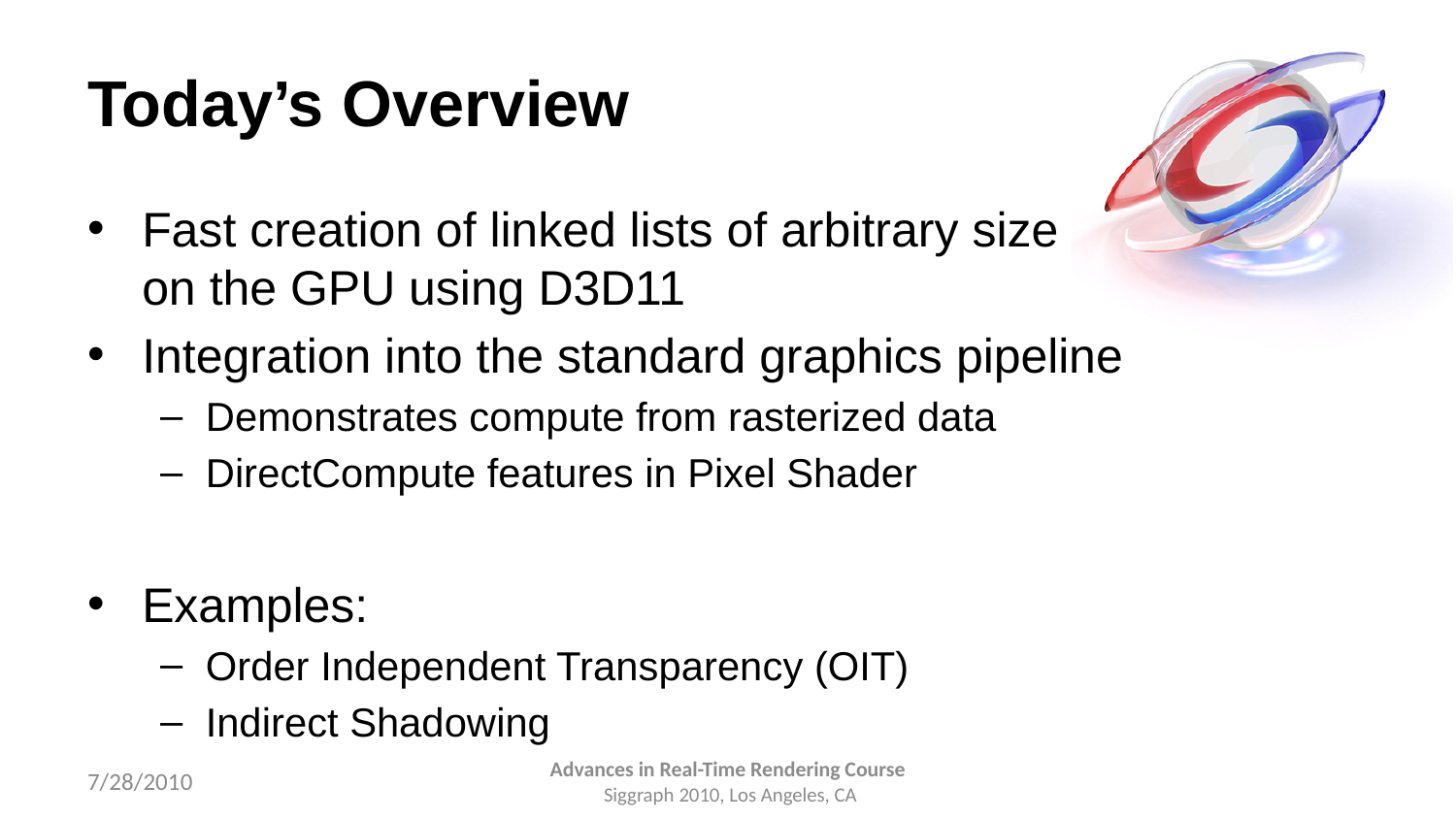

# Today’s Overview
Fast creation of linked lists of arbitrary size
on the GPU using D3D11
Integration into the standard graphics pipeline
Demonstrates compute from rasterized data
DirectCompute features in Pixel Shader

Examples:
Order Independent Transparency (OIT)
Indirect Shadowing
7/28/2010
Advances in Real-Time Rendering Course
 Siggraph 2010, Los Angeles, CA